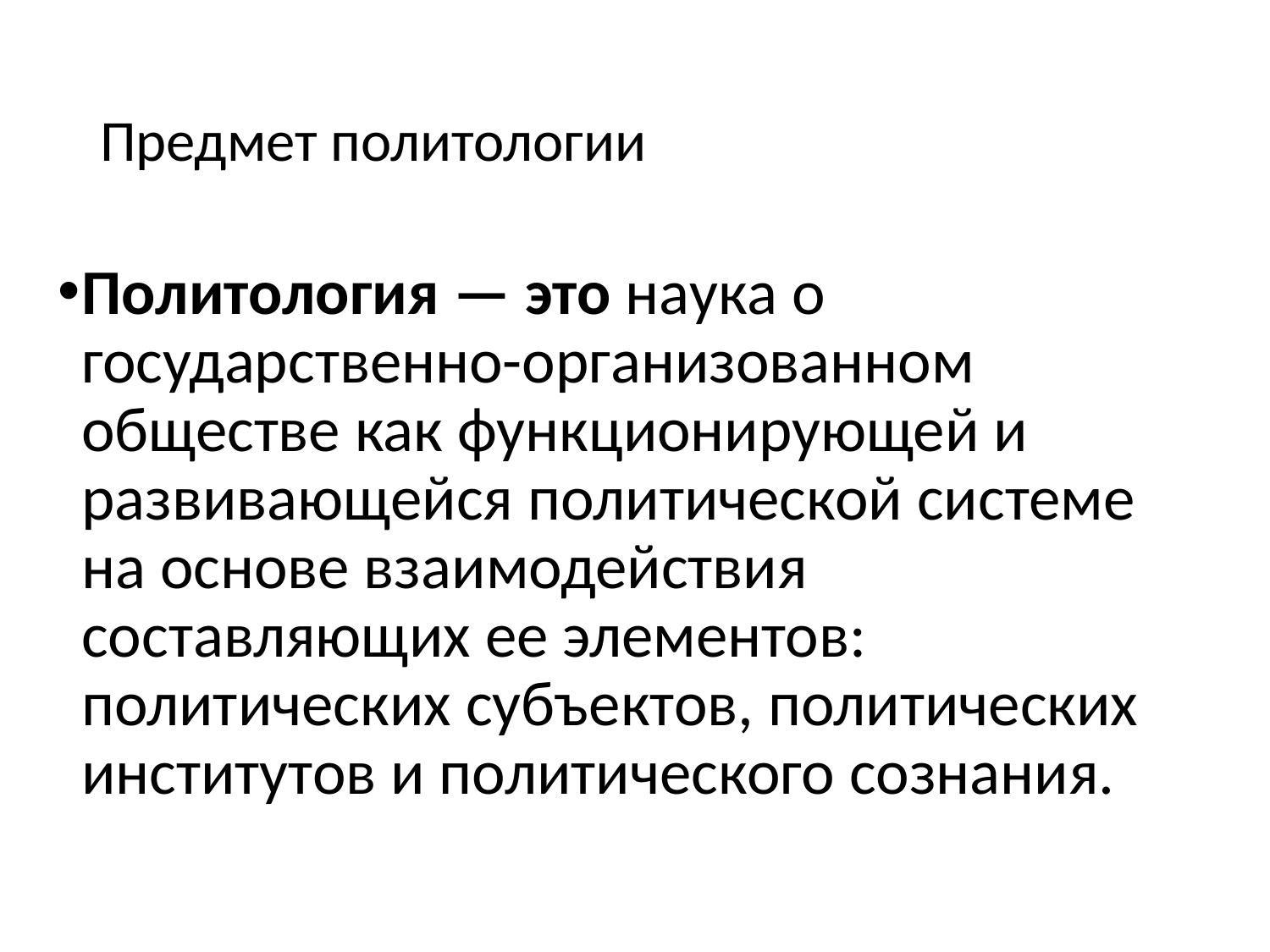

# Предмет политологии
Политология — это наука о государственно-организованном обществе как функционирующей и развивающейся политической системе на основе взаимодействия составляющих ее элементов: политических субъектов, политических институтов и политического сознания.